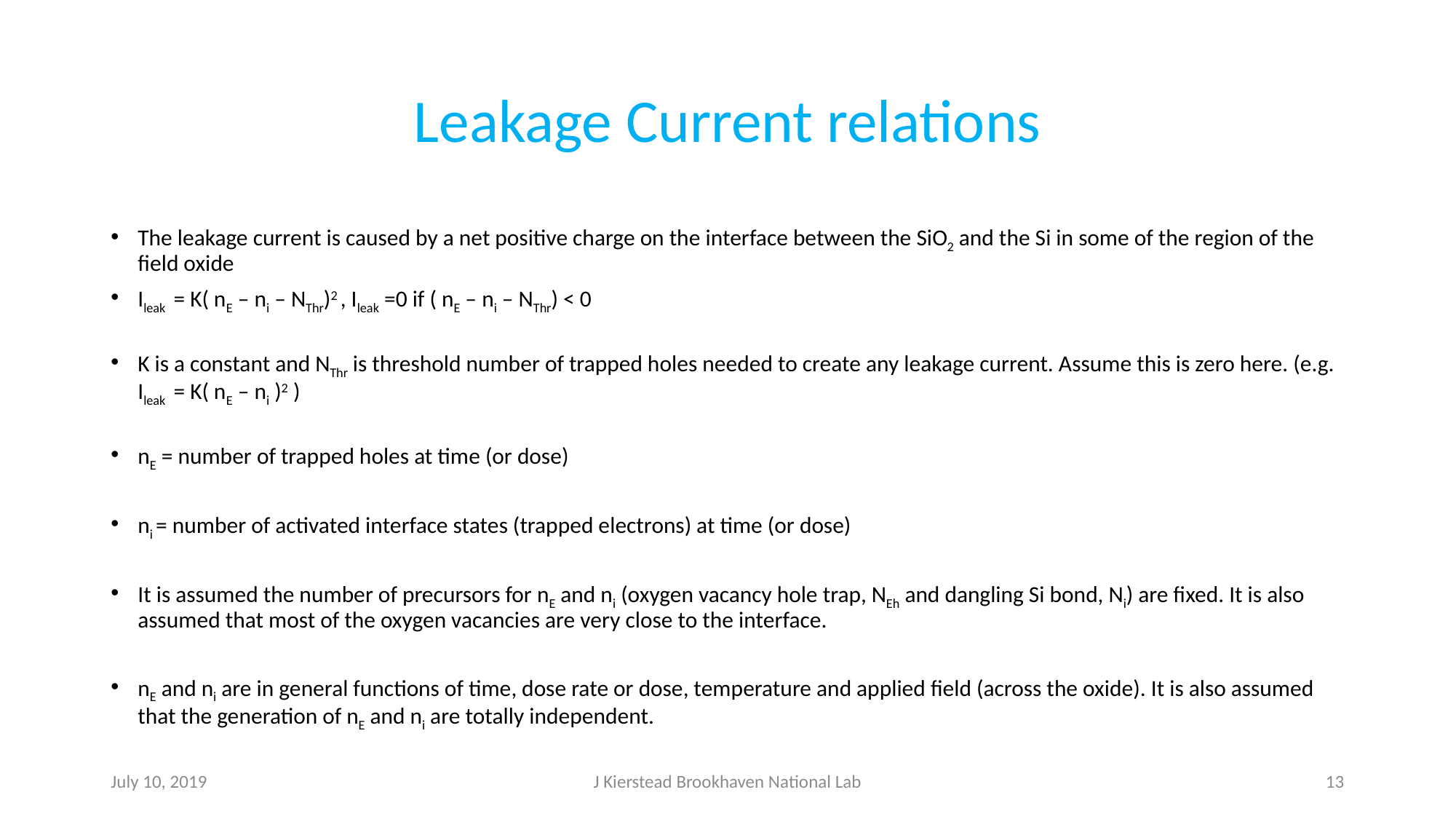

# Leakage Current relations
The leakage current is caused by a net positive charge on the interface between the SiO2 and the Si in some of the region of the field oxide
Ileak  = K( nE – ni – NThr)2 , Ileak =0 if ( nE – ni – NThr) < 0

K is a constant and NThr is threshold number of trapped holes needed to create any leakage current. Assume this is zero here. (e.g. Ileak  = K( nE – ni )2 )

nE = number of trapped holes at time (or dose)

ni = number of activated interface states (trapped electrons) at time (or dose)

It is assumed the number of precursors for nE and ni (oxygen vacancy hole trap, NEh and dangling Si bond, Ni) are fixed. It is also assumed that most of the oxygen vacancies are very close to the interface.

nE and ni are in general functions of time, dose rate or dose, temperature and applied field (across the oxide). It is also assumed that the generation of nE and ni are totally independent.
July 10, 2019
J Kierstead Brookhaven National Lab
13